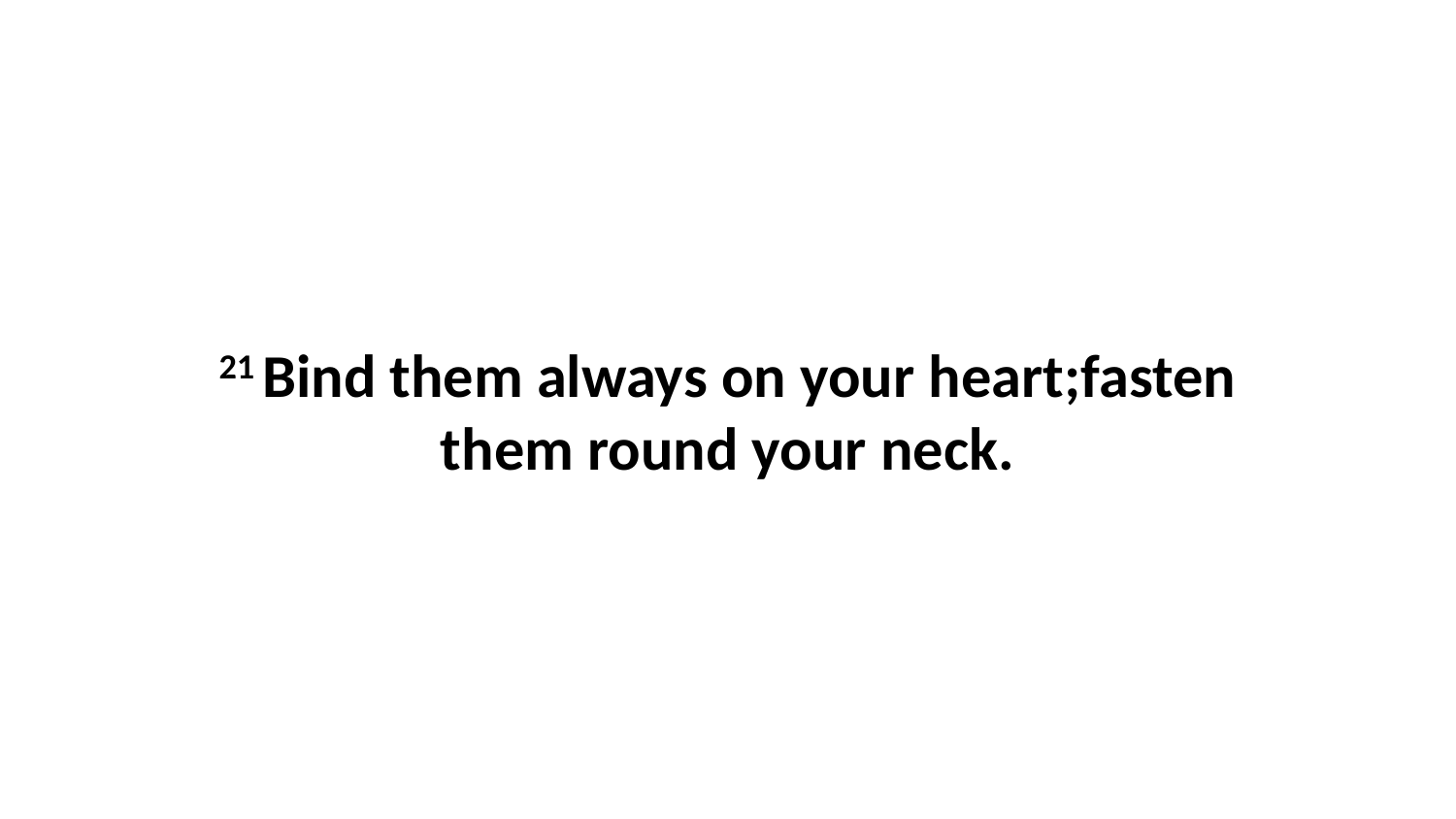

21 Bind them always on your heart;fasten them round your neck.